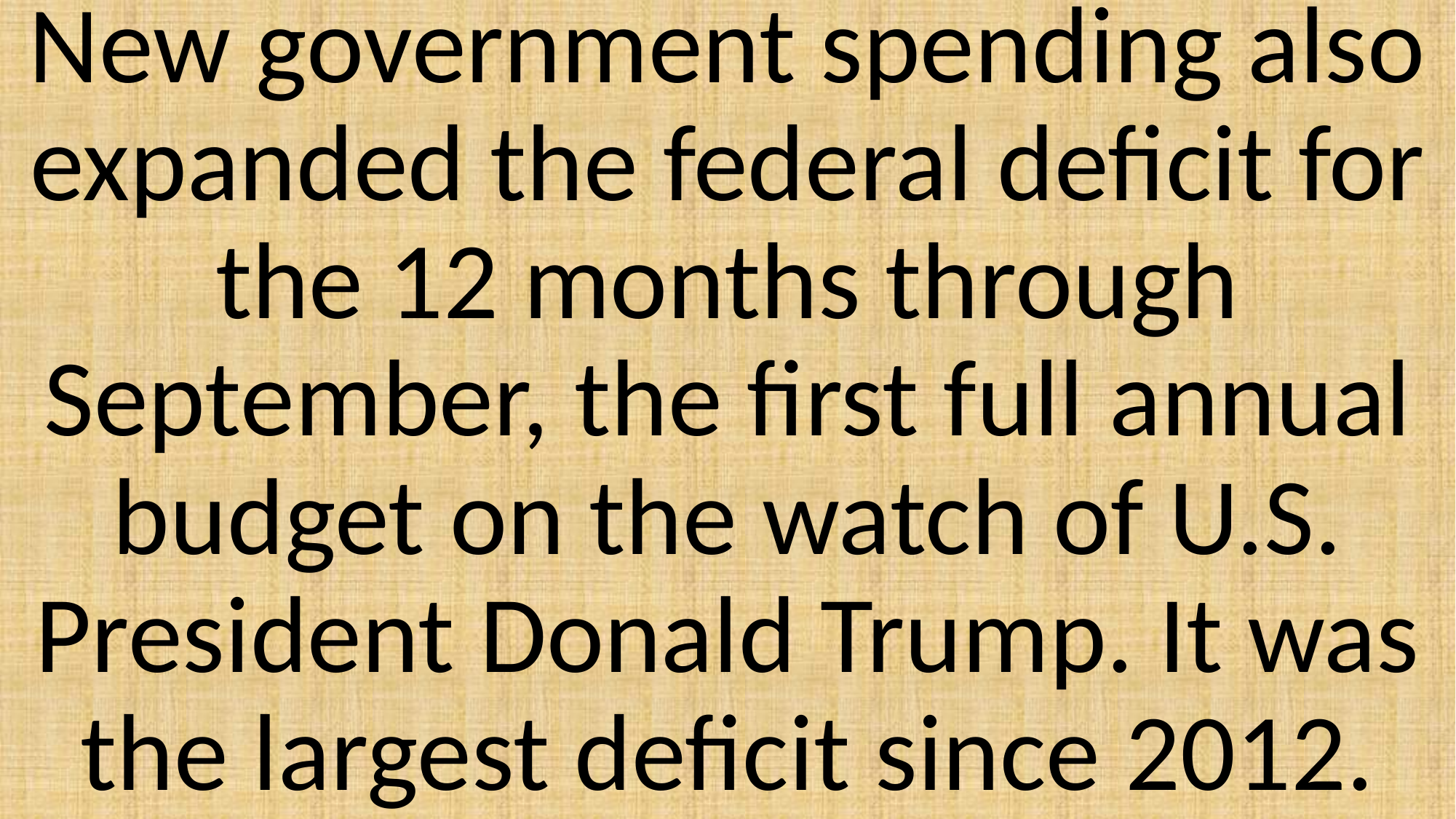

# New government spending also expanded the federal deficit for the 12 months through September, the first full annual budget on the watch of U.S. President Donald Trump. It was the largest deficit since 2012.